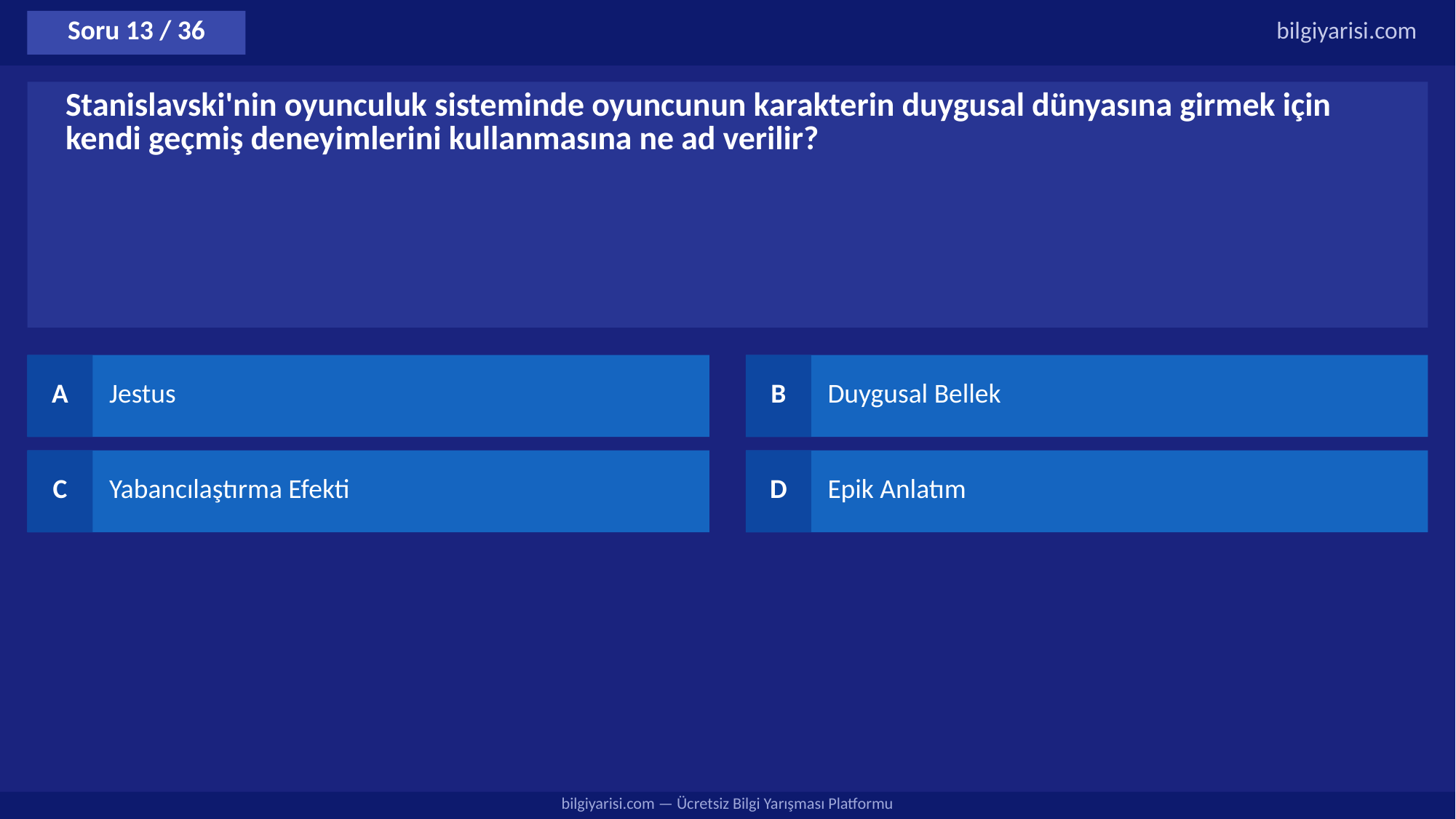

Soru 13 / 36
bilgiyarisi.com

Stanislavski'nin oyunculuk sisteminde oyuncunun karakterin duygusal dünyasına girmek için kendi geçmiş deneyimlerini kullanmasına ne ad verilir?

A
Jestus

B
Duygusal Bellek

C
Yabancılaştırma Efekti

D
Epik Anlatım
bilgiyarisi.com — Ücretsiz Bilgi Yarışması Platformu